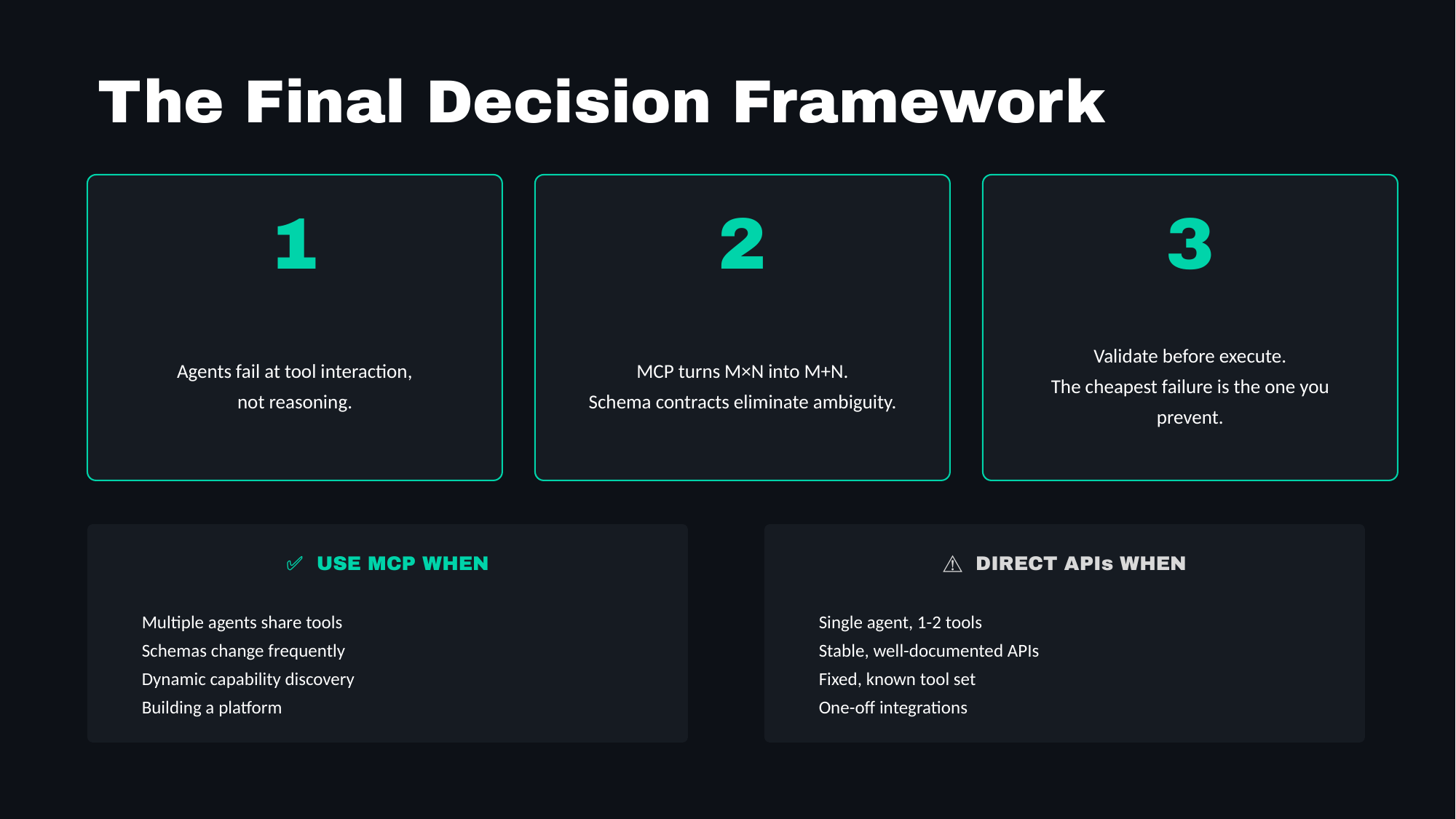

The Final Decision Framework

1
2
3
Agents fail at tool interaction,
not reasoning.
MCP turns M×N into M+N.
Schema contracts eliminate ambiguity.
Validate before execute.
The cheapest failure is the one you prevent.

✅  USE MCP WHEN
⚠️  DIRECT APIs WHEN
Multiple agents share tools
Schemas change frequently
Dynamic capability discovery
Building a platform
Single agent, 1-2 tools
Stable, well-documented APIs
Fixed, known tool set
One-off integrations